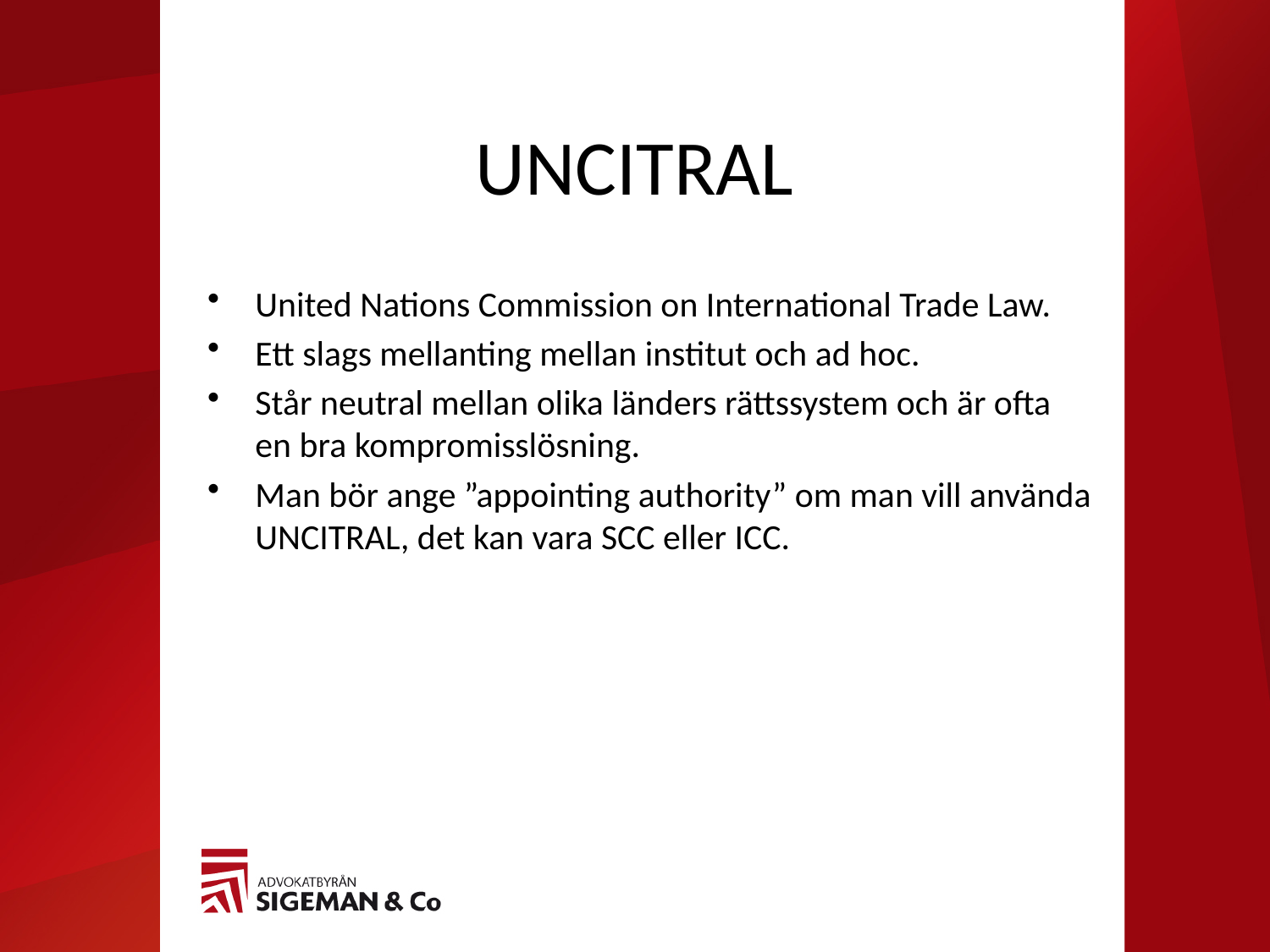

# UNCITRAL
United Nations Commission on International Trade Law.
Ett slags mellanting mellan institut och ad hoc.
Står neutral mellan olika länders rättssystem och är ofta en bra kompromisslösning.
Man bör ange ”appointing authority” om man vill använda UNCITRAL, det kan vara SCC eller ICC.